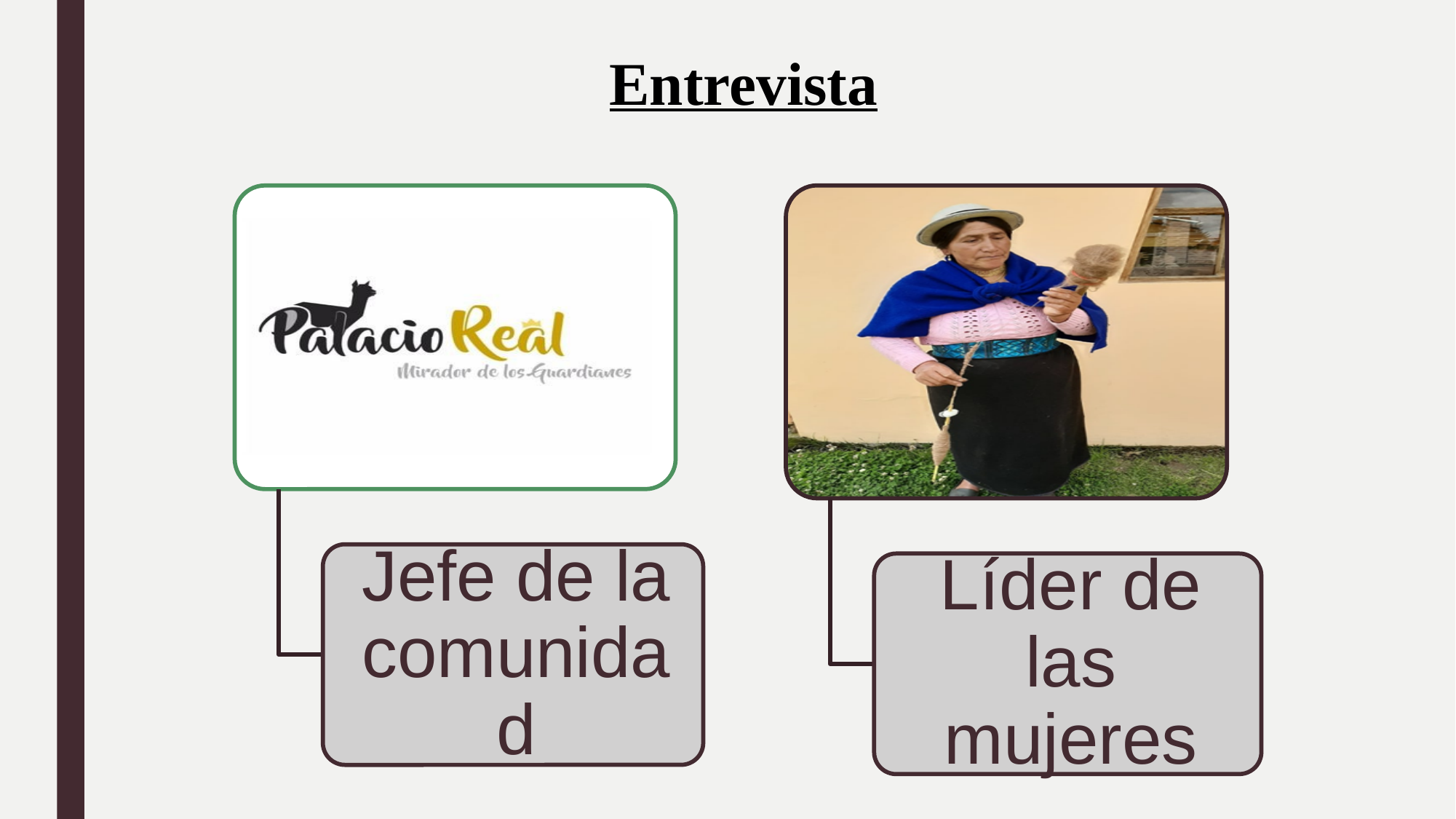

Entrevista

Jefe de la comunidad

Líder de las mujeres